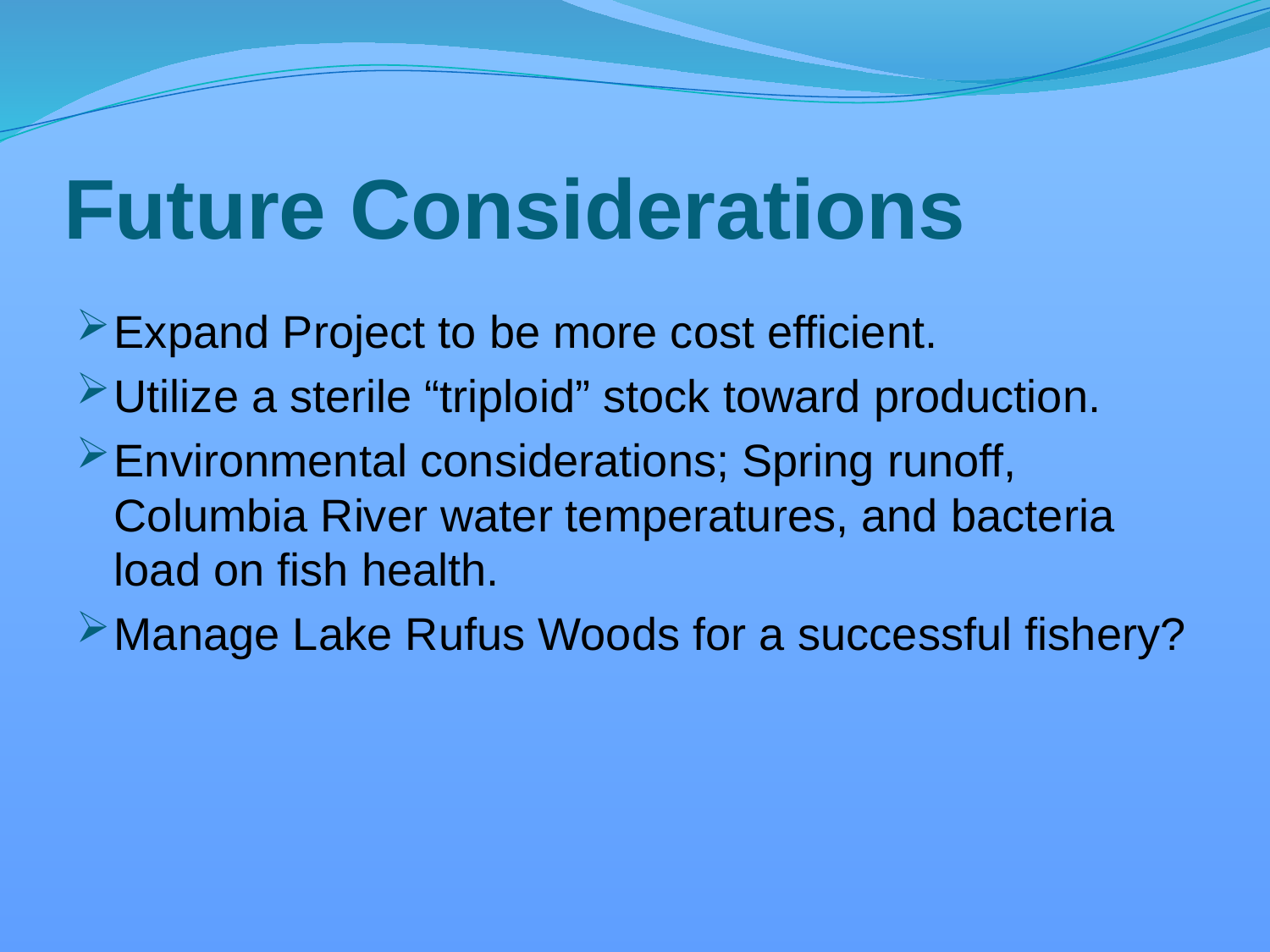

# Future Considerations
Expand Project to be more cost efficient.
Utilize a sterile “triploid” stock toward production.
Environmental considerations; Spring runoff, Columbia River water temperatures, and bacteria load on fish health.
Manage Lake Rufus Woods for a successful fishery?